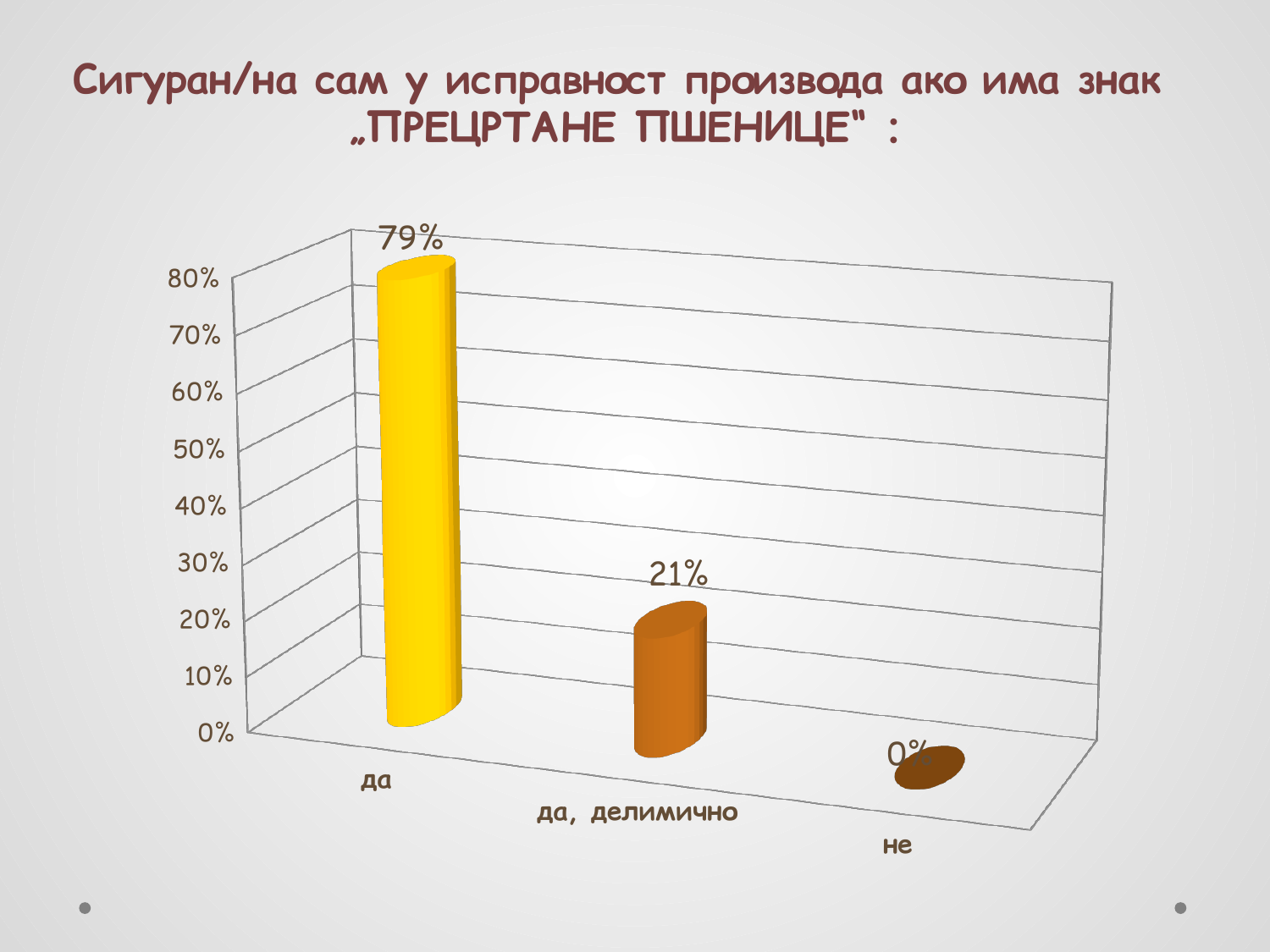

# Сигуран/на сам у исправност производа ако има знак  „ПРЕЦРТАНЕ ПШЕНИЦЕ“ :

[unsupported chart]